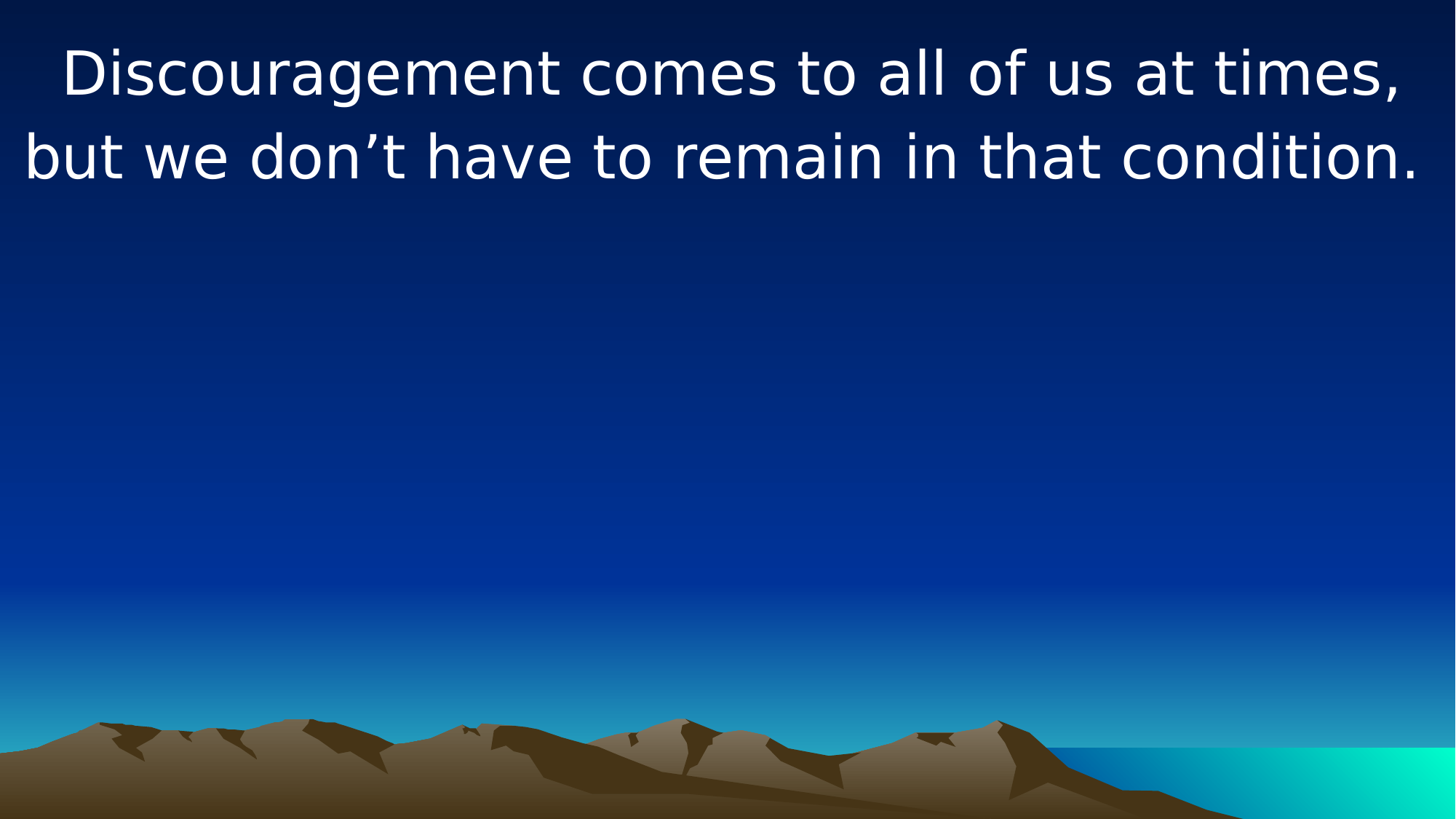

Discouragement comes to all of us at times, but we don’t have to remain in that condition.